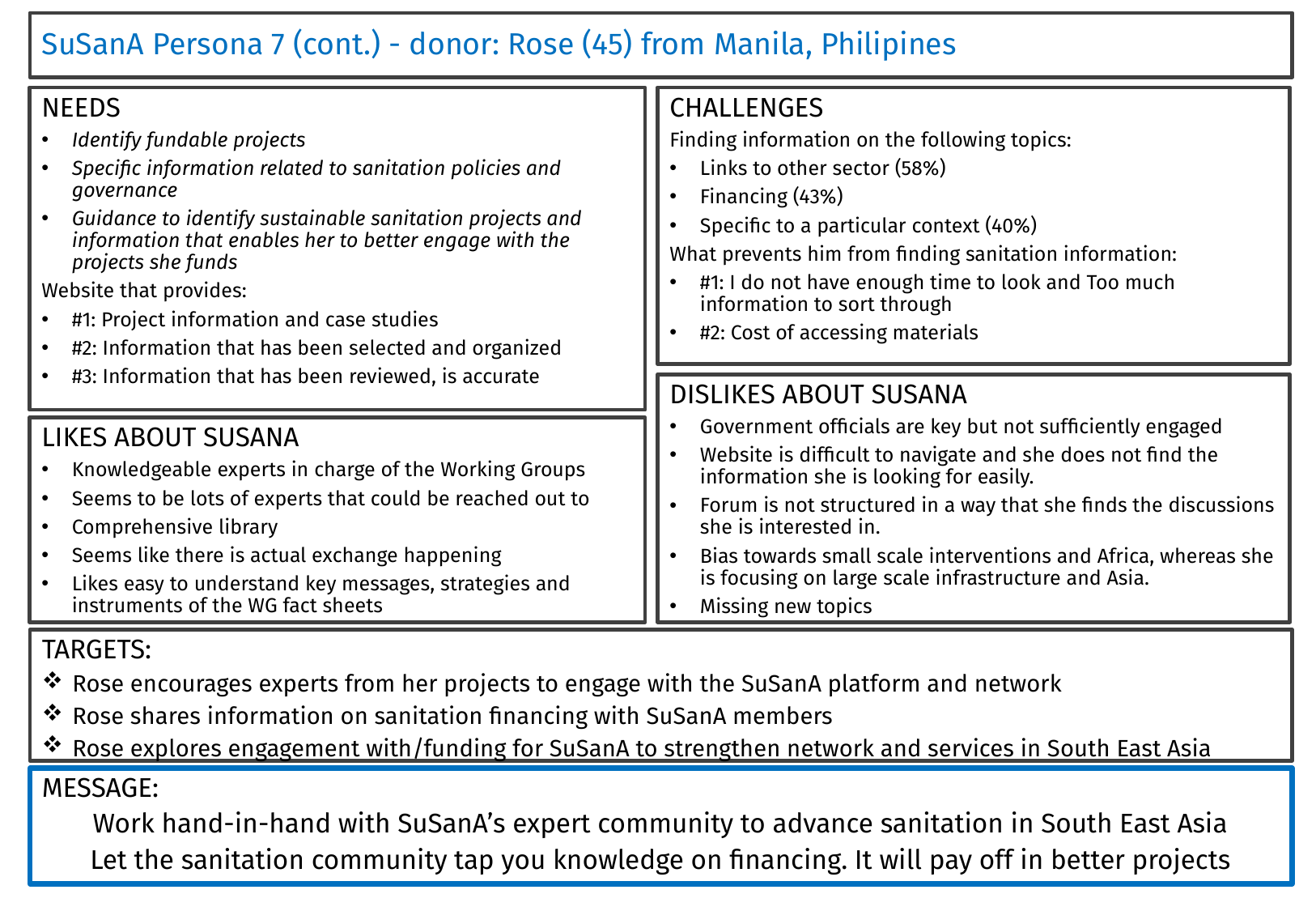

# SuSanA Persona 7 (cont.) - donor: Rose (45) from Manila, Philipines
NEEDS
Identify fundable projects
Specific information related to sanitation policies and governance
Guidance to identify sustainable sanitation projects and information that enables her to better engage with the projects she funds
Website that provides:
#1: Project information and case studies
#2: Information that has been selected and organized
#3: Information that has been reviewed, is accurate
CHALLENGES
Finding information on the following topics:
Links to other sector (58%)
Financing (43%)
Specific to a particular context (40%)
What prevents him from finding sanitation information:
#1: I do not have enough time to look and Too much information to sort through
#2: Cost of accessing materials
DISLIKES ABOUT SUSANA
Government officials are key but not sufficiently engaged
Website is difficult to navigate and she does not find the information she is looking for easily.
Forum is not structured in a way that she finds the discussions she is interested in.
Bias towards small scale interventions and Africa, whereas she is focusing on large scale infrastructure and Asia.
Missing new topics
LIKES ABOUT SUSANA
Knowledgeable experts in charge of the Working Groups
Seems to be lots of experts that could be reached out to
Comprehensive library
Seems like there is actual exchange happening
Likes easy to understand key messages, strategies and instruments of the WG fact sheets
TARGETS:
Rose encourages experts from her projects to engage with the SuSanA platform and network
Rose shares information on sanitation financing with SuSanA members
Rose explores engagement with/funding for SuSanA to strengthen network and services in South East Asia
MESSAGE:
Work hand-in-hand with SuSanA’s expert community to advance sanitation in South East Asia
Let the sanitation community tap you knowledge on financing. It will pay off in better projects